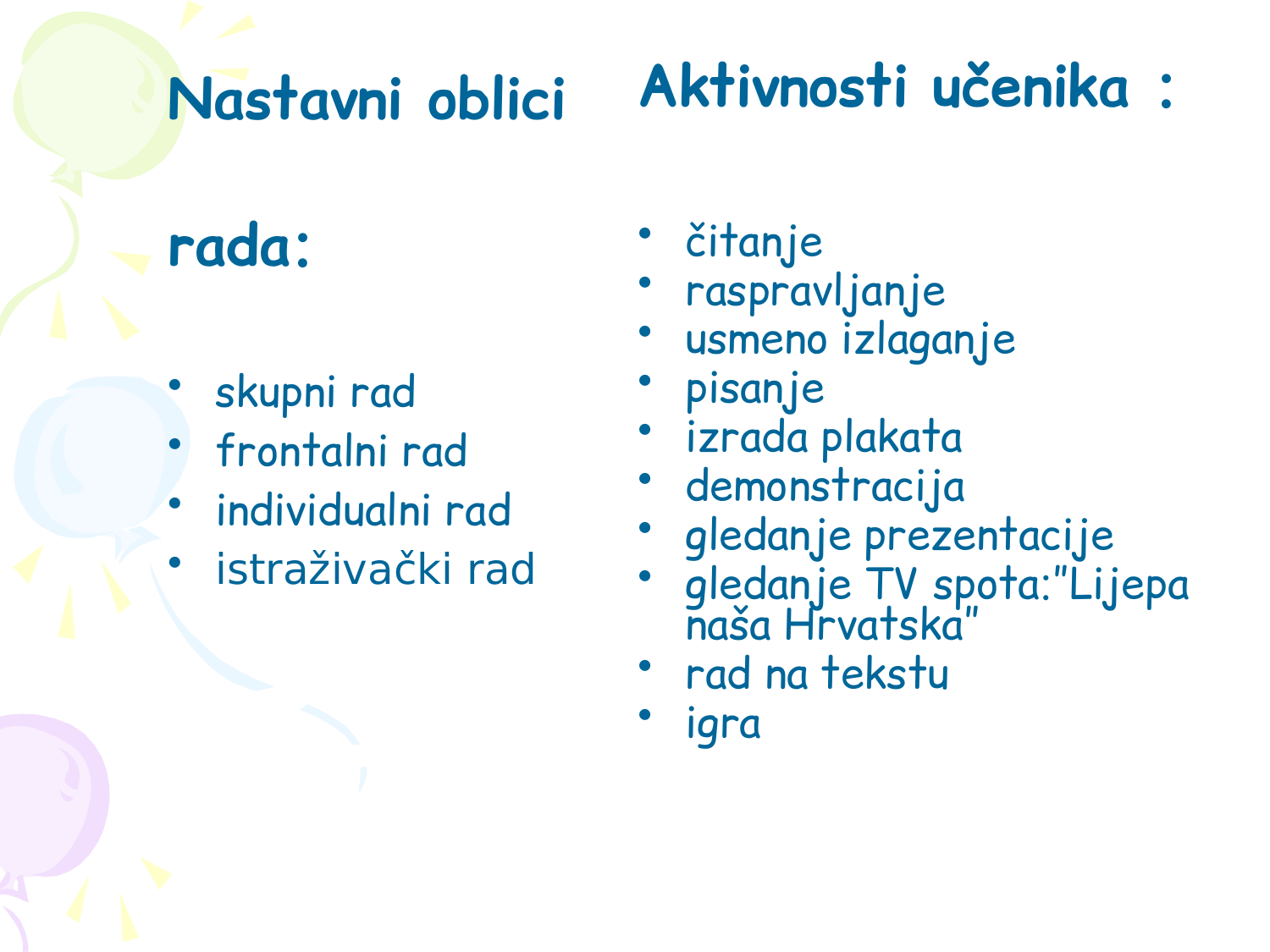

Nastavni oblici
rada:

skupni rad
frontalni rad
individualni rad
istraživački rad
Aktivnosti učenika :

čitanje
raspravljanje
usmeno izlaganje
pisanje
izrada plakata
demonstracija
gledanje prezentacije
gledanje TV spota:”Lijepa naša Hrvatska”
rad na tekstu
igra